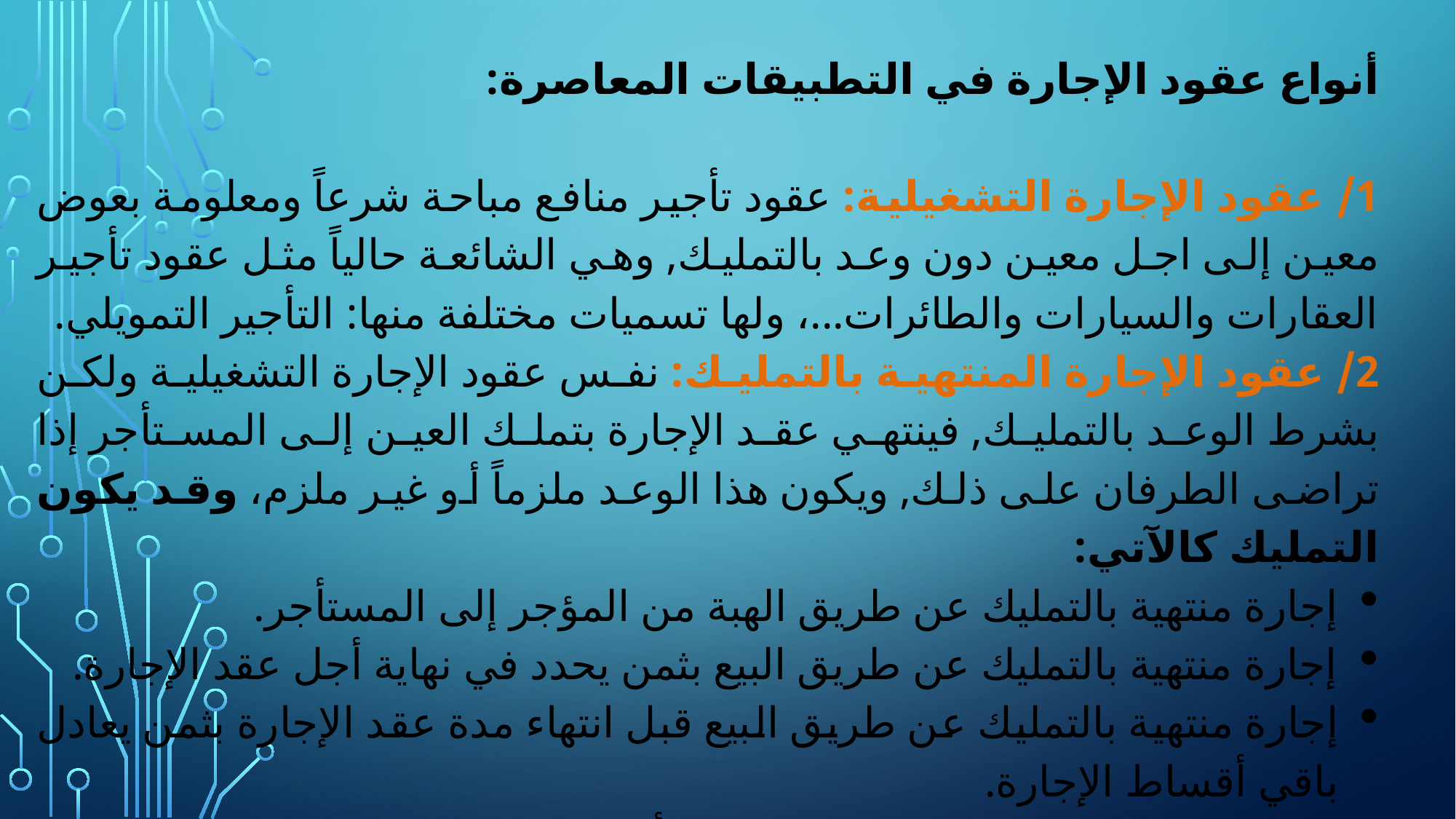

أنواع عقود الإجارة في التطبيقات المعاصرة:

1/ عقود الإجارة التشغيلية: عقود تأجير منافع مباحة شرعاً ومعلومة بعوض معين إلى اجل معين دون وعد بالتمليك, وهي الشائعة حالياً مثل عقود تأجير العقارات والسيارات والطائرات...، ولها تسميات مختلفة منها: التأجير التمويلي.
2/ عقود الإجارة المنتهية بالتمليك: نفس عقود الإجارة التشغيلية ولكن بشرط الوعد بالتمليك, فينتهي عقد الإجارة بتملك العين إلى المستأجر إذا تراضى الطرفان على ذلك, ويكون هذا الوعد ملزماً أو غير ملزم، وقد يكون التمليك كالآتي:
إجارة منتهية بالتمليك عن طريق الهبة من المؤجر إلى المستأجر.
إجارة منتهية بالتمليك عن طريق البيع بثمن يحدد في نهاية أجل عقد الإجارة.
إجارة منتهية بالتمليك عن طريق البيع قبل انتهاء مدة عقد الإجارة بثمن يعادل باقي أقساط الإجارة.
إجارة منتهية بالتمليك عن طريق البيع التأجيري.